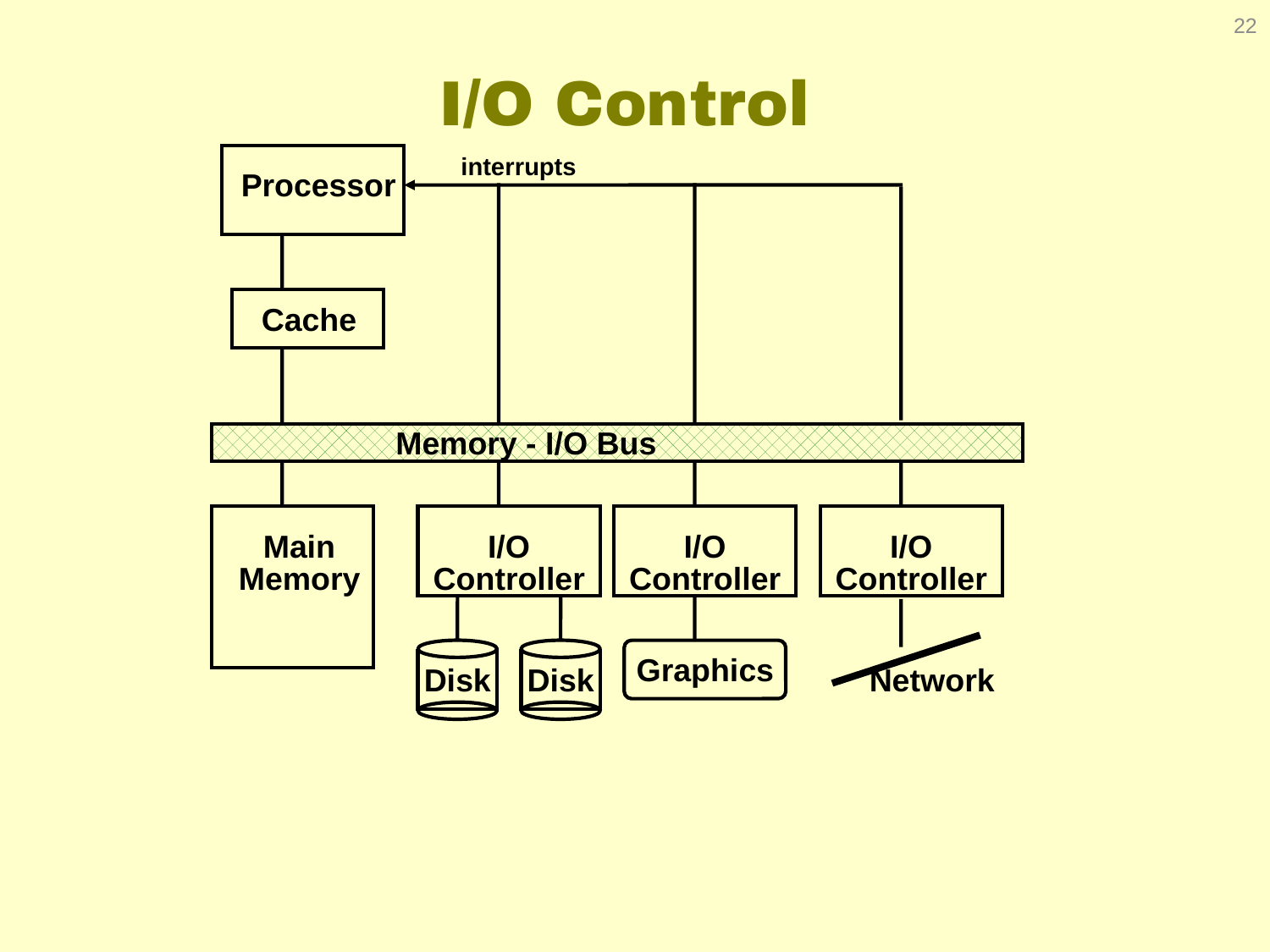

22
# I/O Control

interrupts
Processor

Cache

Memory - I/O Bus

Main
Memory
I/O
Controller
I/O
Controller
I/O
Controller

Graphics
Disk
Disk
Network